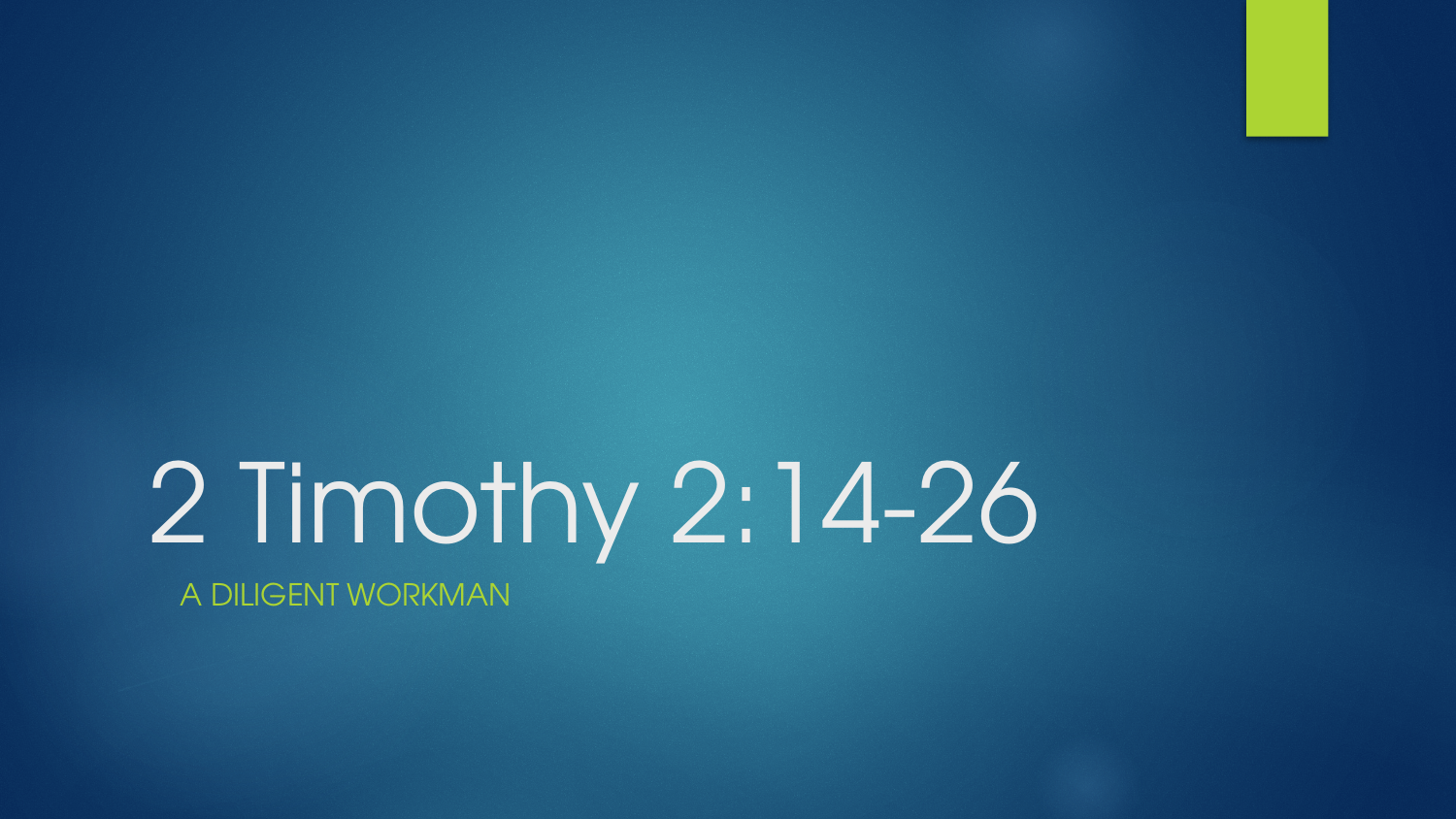

# 2 Timothy 2:14-26
A diligent workman